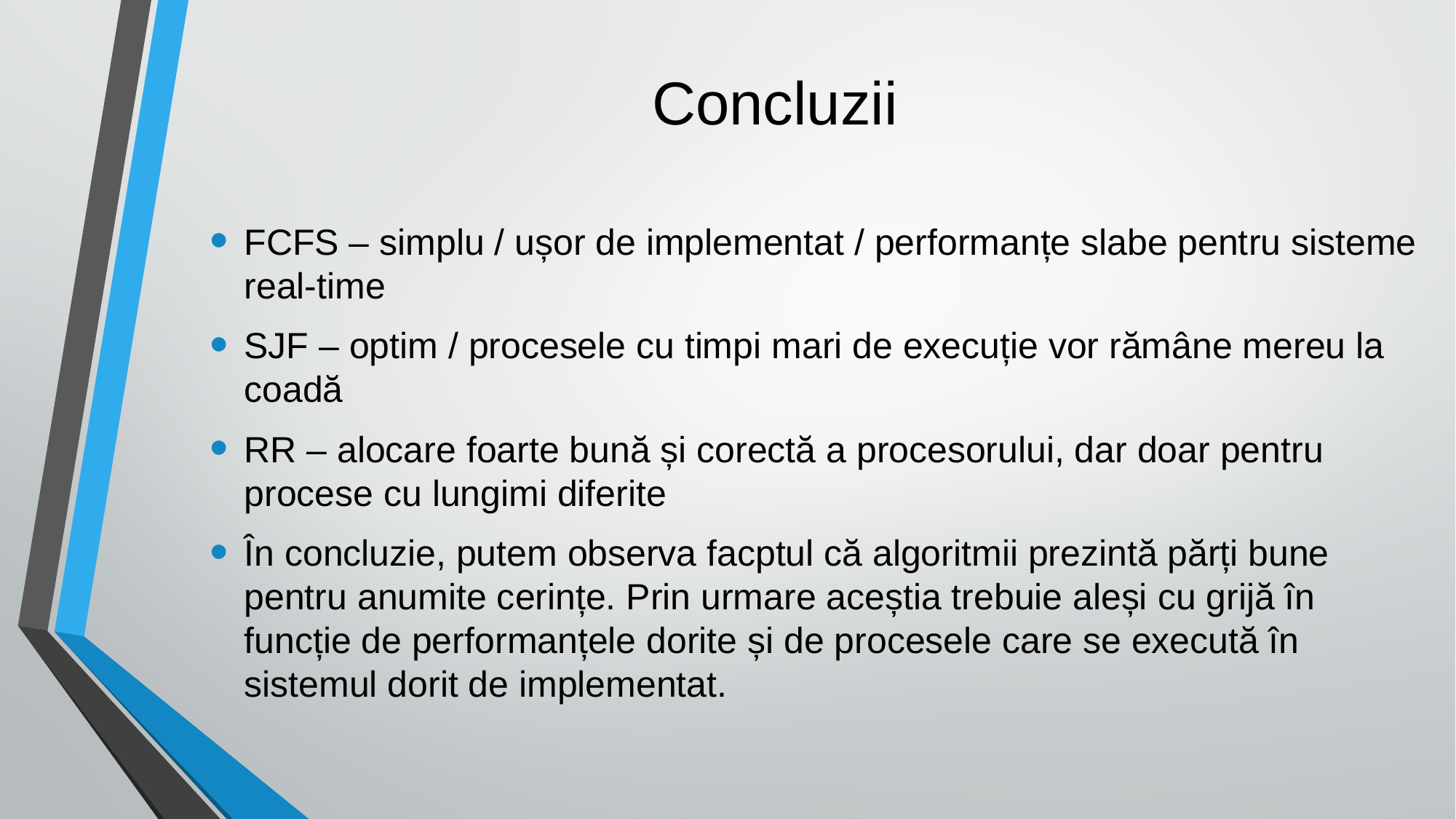

# Concluzii
FCFS – simplu / ușor de implementat / performanțe slabe pentru sisteme real-time
SJF – optim / procesele cu timpi mari de execuție vor rămâne mereu la coadă
RR – alocare foarte bună și corectă a procesorului, dar doar pentru procese cu lungimi diferite
În concluzie, putem observa facptul că algoritmii prezintă părți bune pentru anumite cerințe. Prin urmare aceștia trebuie aleși cu grijă în funcție de performanțele dorite și de procesele care se execută în sistemul dorit de implementat.